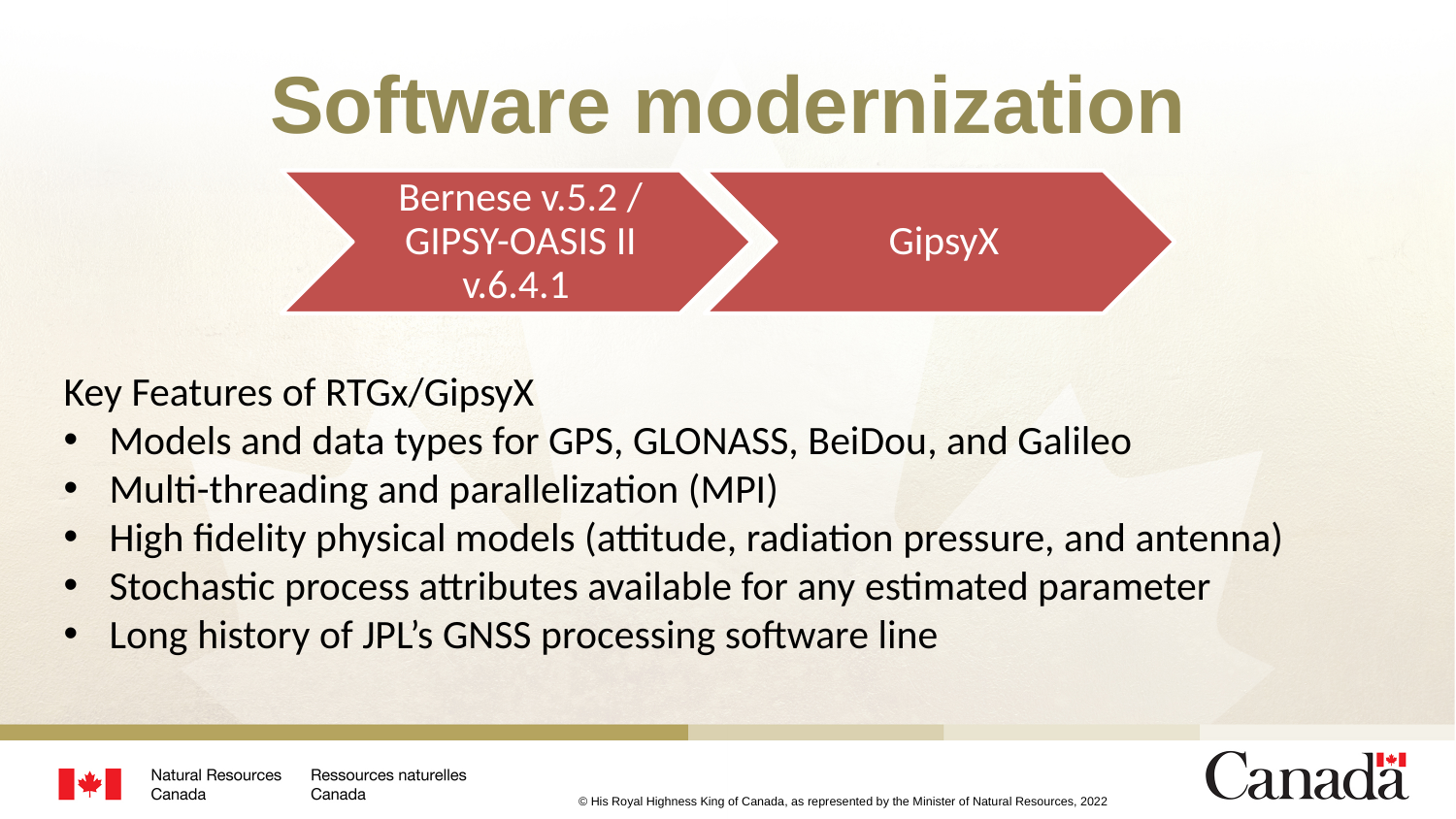

# Software modernization
Bernese v.5.2 / GIPSY-OASIS II v.6.4.1
GipsyX
Key Features of RTGx/GipsyX
Models and data types for GPS, GLONASS, BeiDou, and Galileo
Multi-threading and parallelization (MPI)
High fidelity physical models (attitude, radiation pressure, and antenna)
Stochastic process attributes available for any estimated parameter
Long history of JPL’s GNSS processing software line